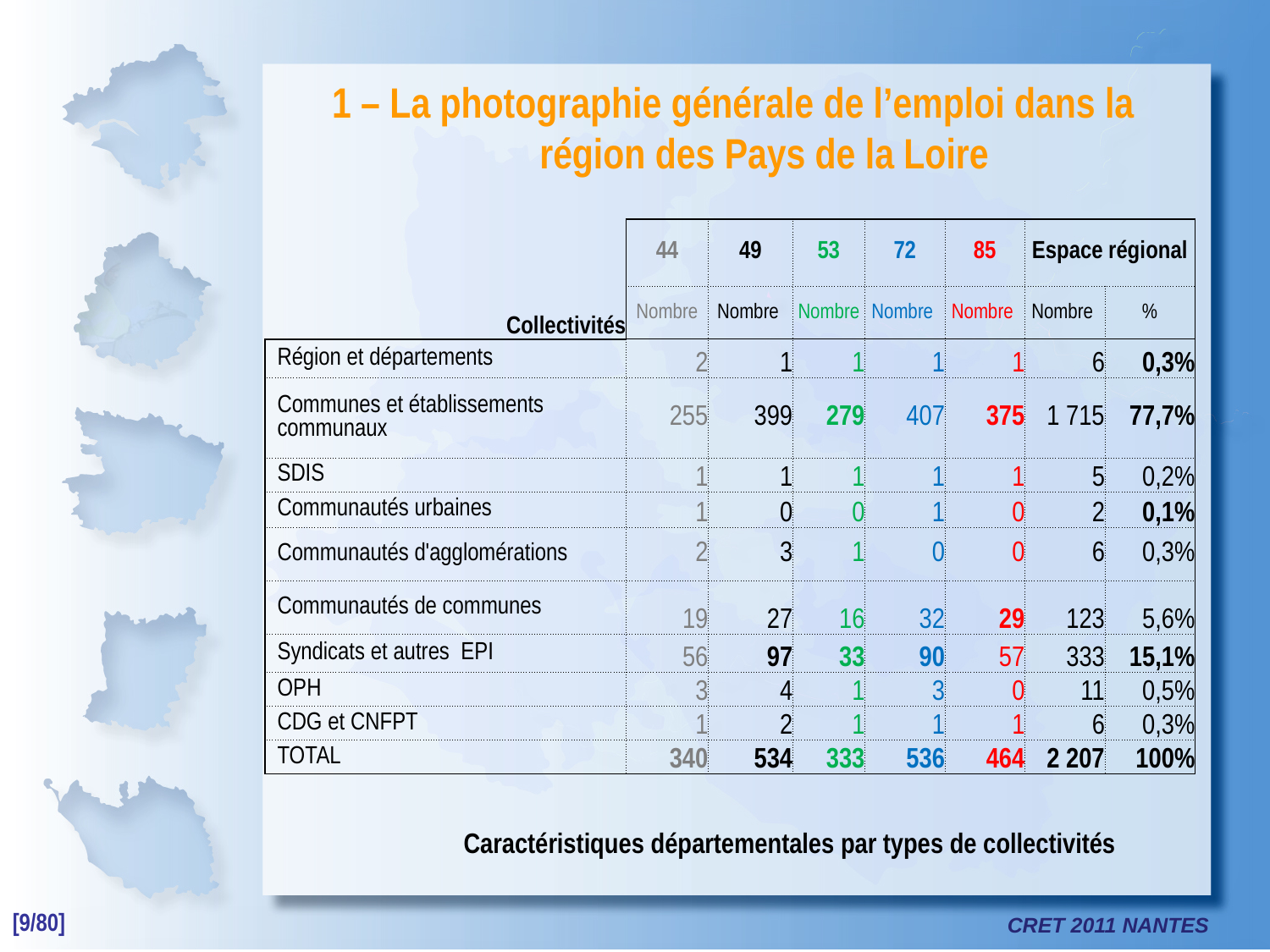

1 – La photographie générale de l’emploi dans la région des Pays de la Loire

|  | 44 | 49 | 53 | 72 | 85 | Espace régional |  |
| --- | --- | --- | --- | --- | --- | --- | --- |
| Collectivités | Nombre | Nombre | Nombre | Nombre | Nombre | Nombre | % |
| Région et départements | 2 | 1 | 1 | 1 | 1 | 6 | 0,3% |
| Communes et établissements communaux | 255 | 399 | 279 | 407 | 375 | 1 715 | 77,7% |
| SDIS | 1 | 1 | 1 | 1 | 1 | 5 | 0,2% |
| Communautés urbaines | 1 | 0 | 0 | 1 | 0 | 2 | 0,1% |
| Communautés d'agglomérations | 2 | 3 | 1 | 0 | 0 | 6 | 0,3% |
| Communautés de communes | 19 | 27 | 16 | 32 | 29 | 123 | 5,6% |
| Syndicats et autres EPI | 56 | 97 | 33 | 90 | 57 | 333 | 15,1% |
| OPH | 3 | 4 | 1 | 3 | 0 | 11 | 0,5% |
| CDG et CNFPT | 1 | 2 | 1 | 1 | 1 | 6 | 0,3% |
| TOTAL | 340 | 534 | 333 | 536 | 464 | 2 207 | 100% |
Caractéristiques départementales par types de collectivités
[9/80]